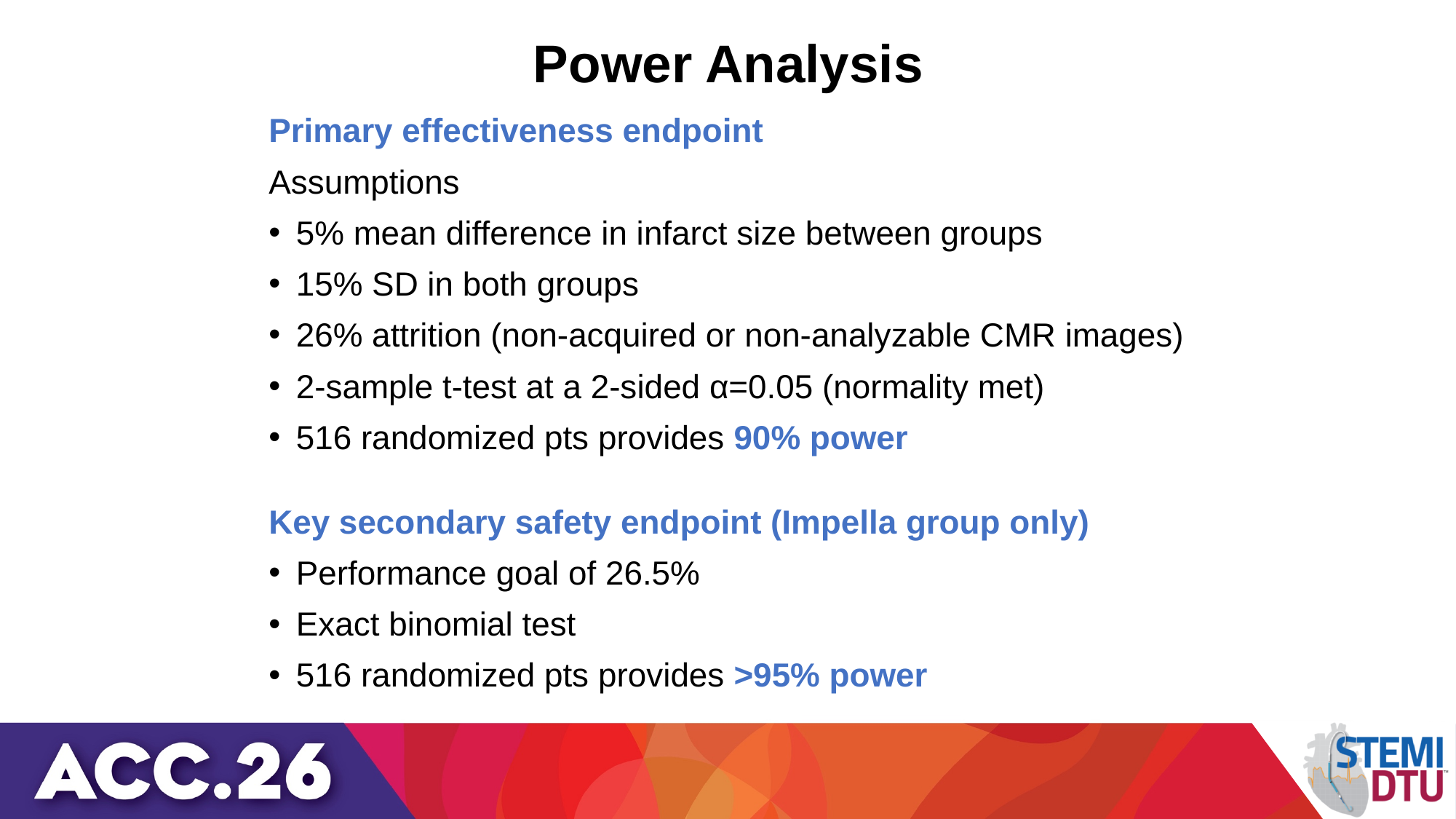

# Power Analysis
Primary effectiveness endpoint
Assumptions
5% mean difference in infarct size between groups
15% SD in both groups
26% attrition (non-acquired or non-analyzable CMR images)
2-sample t-test at a 2-sided α=0.05 (normality met)
516 randomized pts provides 90% power

Key secondary safety endpoint (Impella group only)
Performance goal of 26.5%
Exact binomial test
516 randomized pts provides >95% power